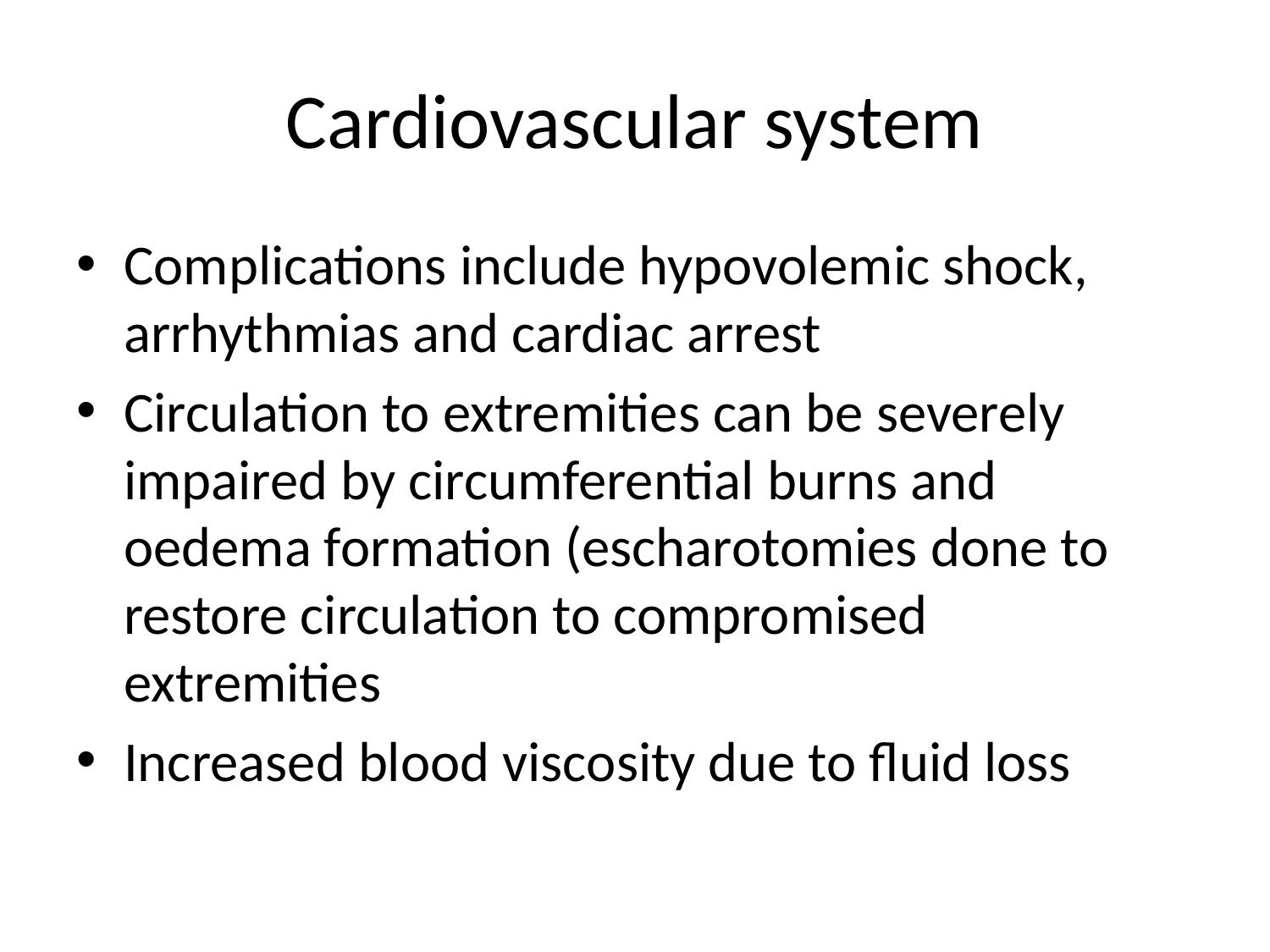

# Cardiovascular system
Complications include hypovolemic shock, arrhythmias and cardiac arrest
Circulation to extremities can be severely impaired by circumferential burns and oedema formation (escharotomies done to restore circulation to compromised extremities
Increased blood viscosity due to fluid loss